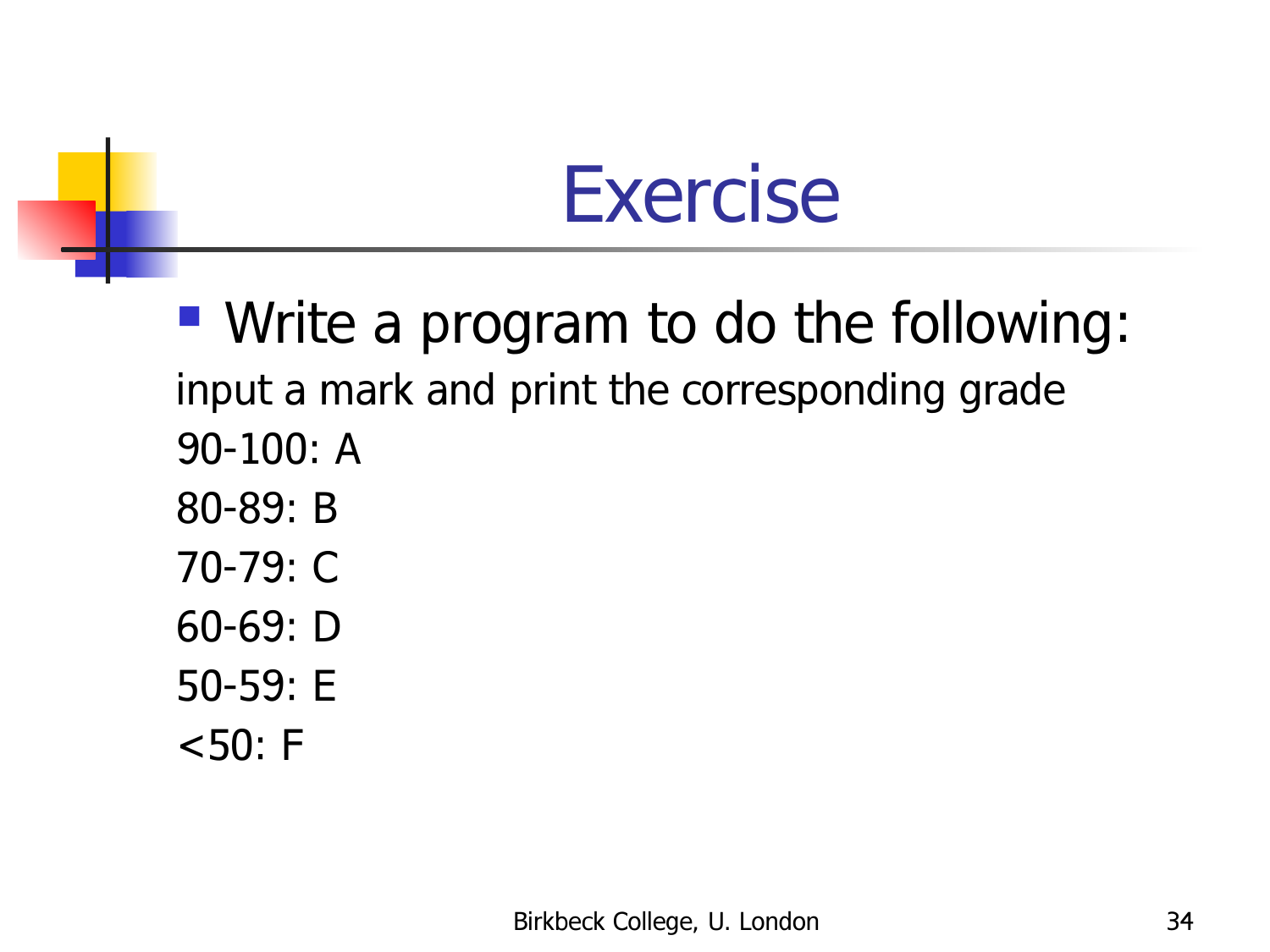

# Exercise
Write a program to do the following:
input a mark and print the corresponding grade
90-100: A
80-89: B
70-79: C
60-69: D
50-59: E
<50: F
Birkbeck College, U. London
34